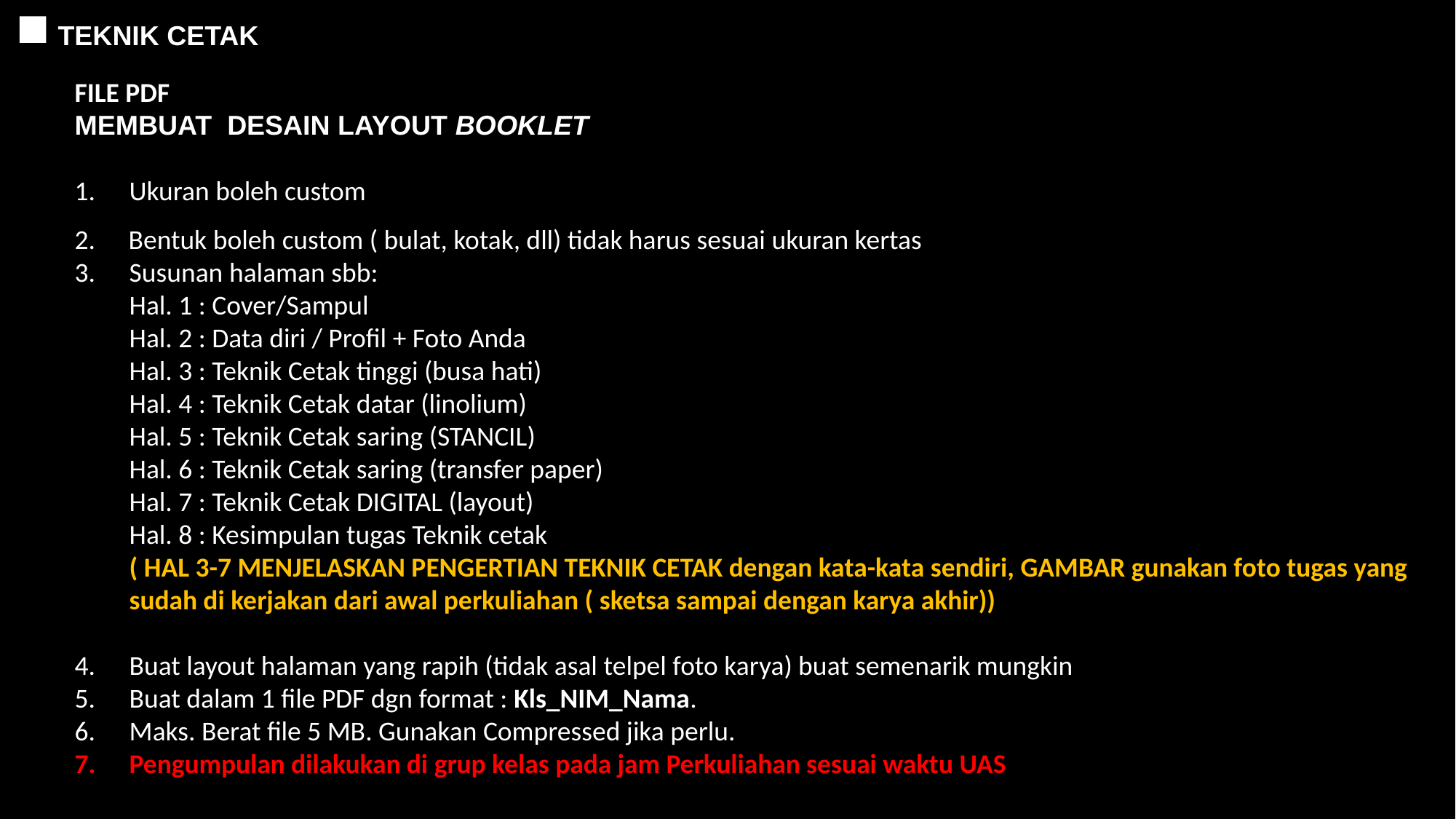

TEKNIK CETAK

FILE PDF
MEMBUAT  DESAIN LAYOUT BOOKLET

Ukuran boleh custom
Bentuk boleh custom ( bulat, kotak, dll) tidak harus sesuai ukuran kertas
Susunan halaman sbb:
	Hal. 1 : Cover/Sampul
	Hal. 2 : Data diri / Profil + Foto Anda
	Hal. 3 : Teknik Cetak tinggi (busa hati)
	Hal. 4 : Teknik Cetak datar (linolium)
	Hal. 5 : Teknik Cetak saring (STANCIL)
	Hal. 6 : Teknik Cetak saring (transfer paper)
	Hal. 7 : Teknik Cetak DIGITAL (layout)
	Hal. 8 : Kesimpulan tugas Teknik cetak
	( HAL 3-7 MENJELASKAN PENGERTIAN TEKNIK CETAK dengan kata-kata sendiri, GAMBAR gunakan foto tugas yang sudah di kerjakan dari awal perkuliahan ( sketsa sampai dengan karya akhir))

Buat layout halaman yang rapih (tidak asal telpel foto karya) buat semenarik mungkin
Buat dalam 1 file PDF dgn format : Kls_NIM_Nama.
Maks. Berat file 5 MB. Gunakan Compressed jika perlu.
Pengumpulan dilakukan di grup kelas pada jam Perkuliahan sesuai waktu UAS